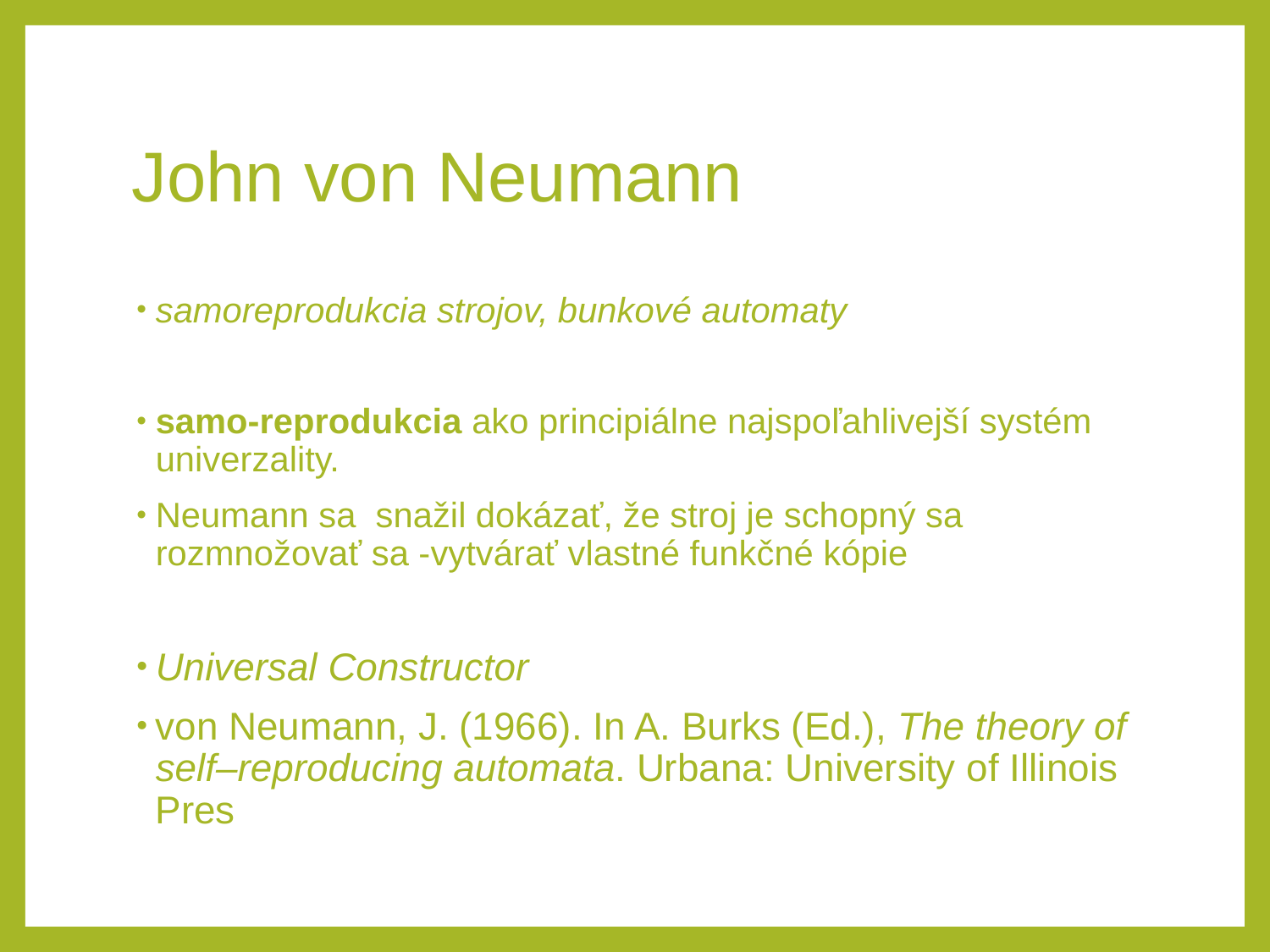

# John von Neumann
samoreprodukcia strojov, bunkové automaty

samo-reprodukcia ako principiálne najspoľahlivejší systém univerzality.
Neumann sa  snažil dokázať, že stroj je schopný sa rozmnožovať sa -vytvárať vlastné funkčné kópie

Universal Constructor
von Neumann, J. (1966). In A. Burks (Ed.), The theory of self–reproducing automata. Urbana: University of Illinois Pres